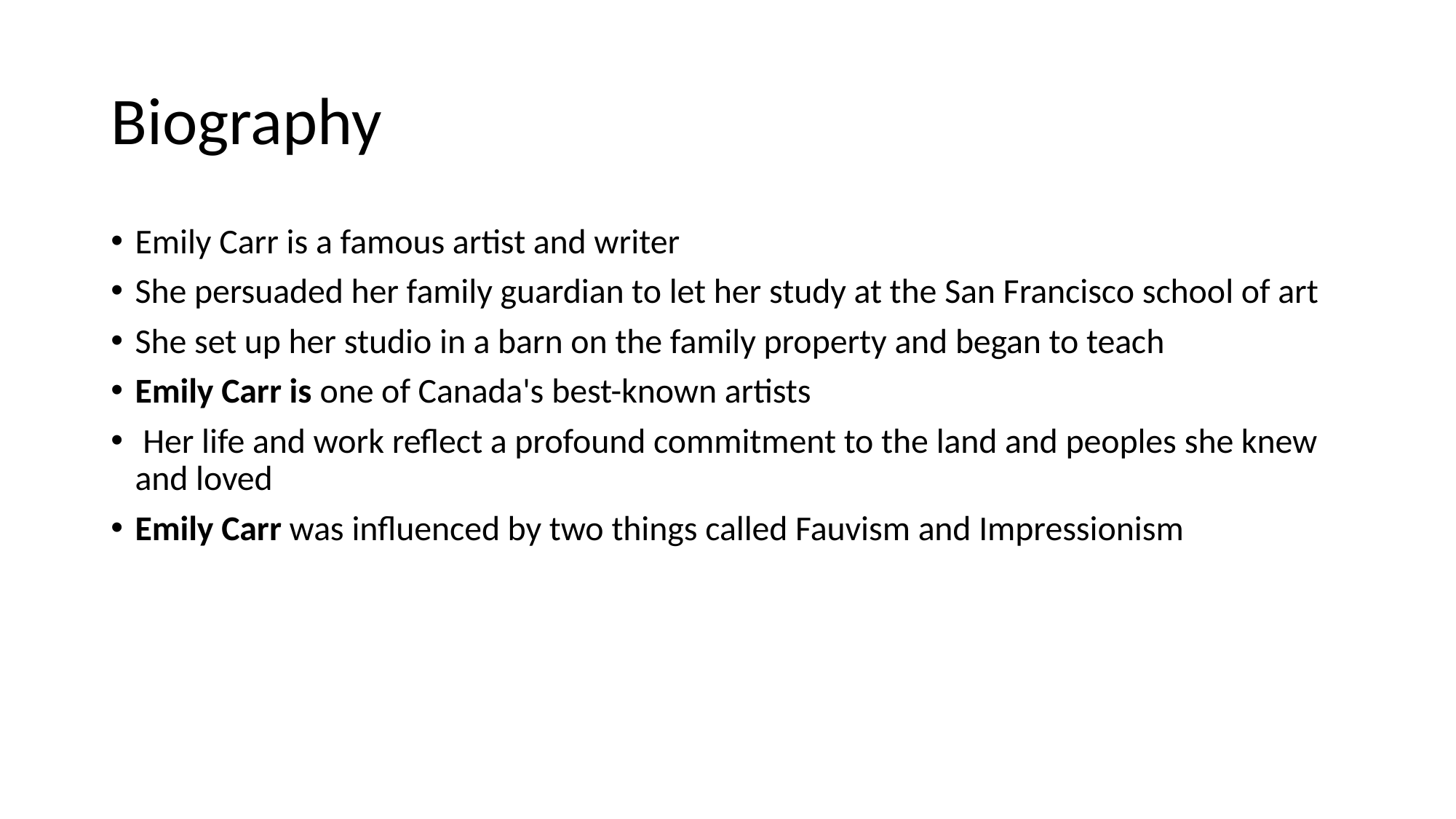

# Biography
Emily Carr is a famous artist and writer
She persuaded her family guardian to let her study at the San Francisco school of art
She set up her studio in a barn on the family property and began to teach
Emily Carr is one of Canada's best-known artists
 Her life and work reflect a profound commitment to the land and peoples she knew and loved
Emily Carr was influenced by two things called Fauvism and Impressionism